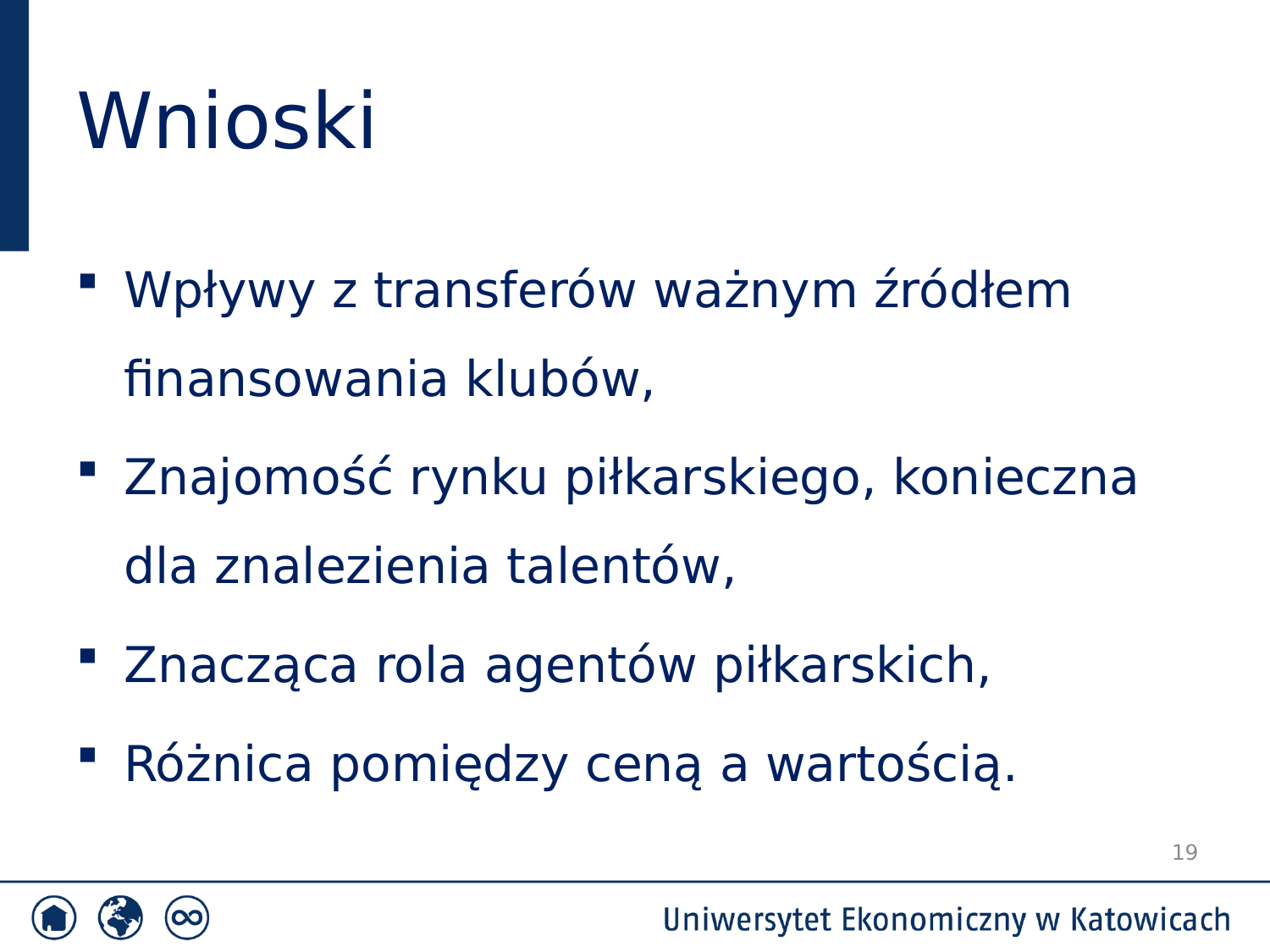

# Wnioski
Wpływy z transferów ważnym źródłem finansowania klubów,
Znajomość rynku piłkarskiego, konieczna dla znalezienia talentów,
Znacząca rola agentów piłkarskich,
Różnica pomiędzy ceną a wartością.

19